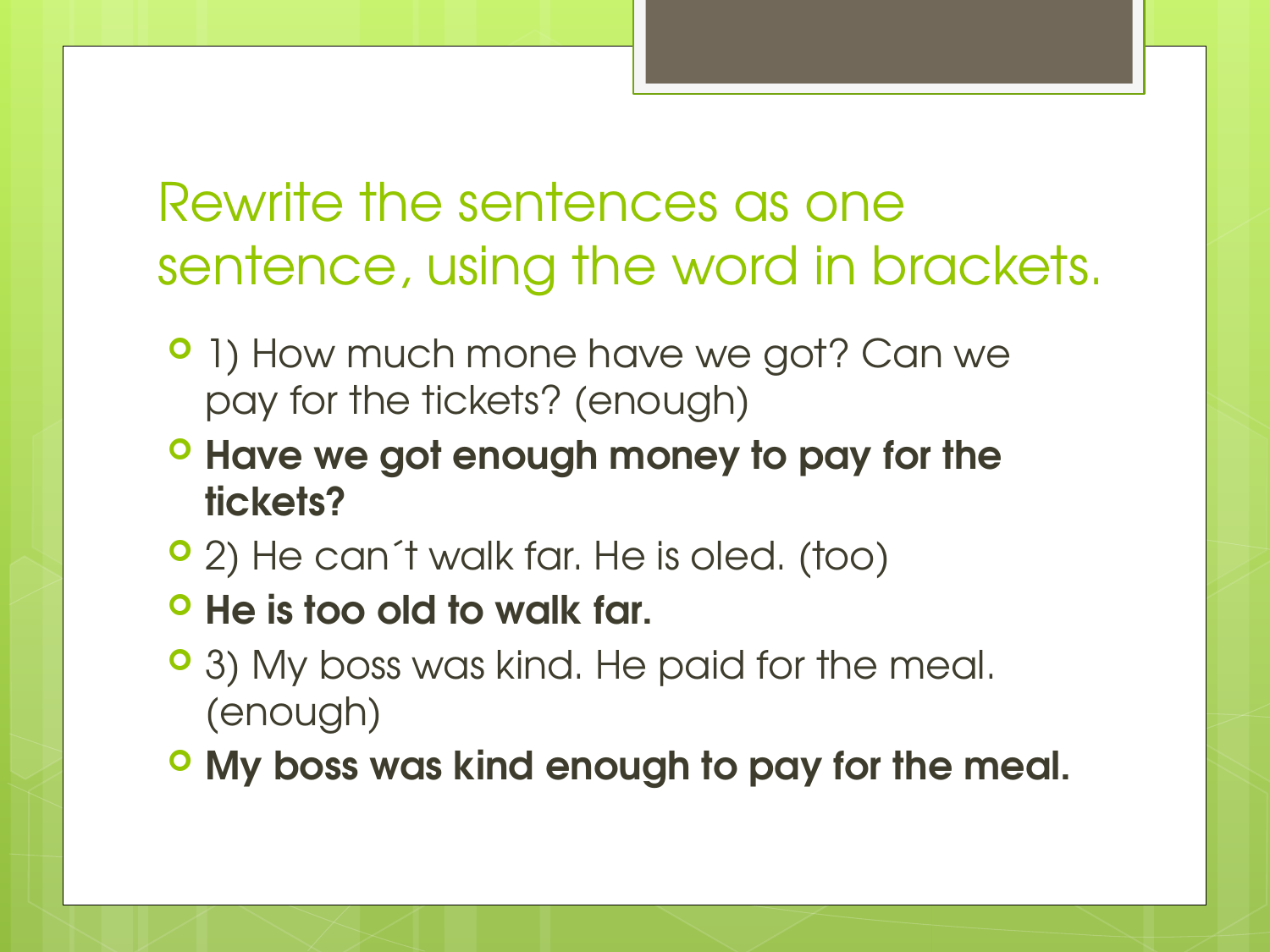

# Rewrite the sentences as one sentence, using the word in brackets.
1) How much mone have we got? Can we pay for the tickets? (enough)
Have we got enough money to pay for the tickets?
2) He can´t walk far. He is oled. (too)
He is too old to walk far.
3) My boss was kind. He paid for the meal. (enough)
My boss was kind enough to pay for the meal.